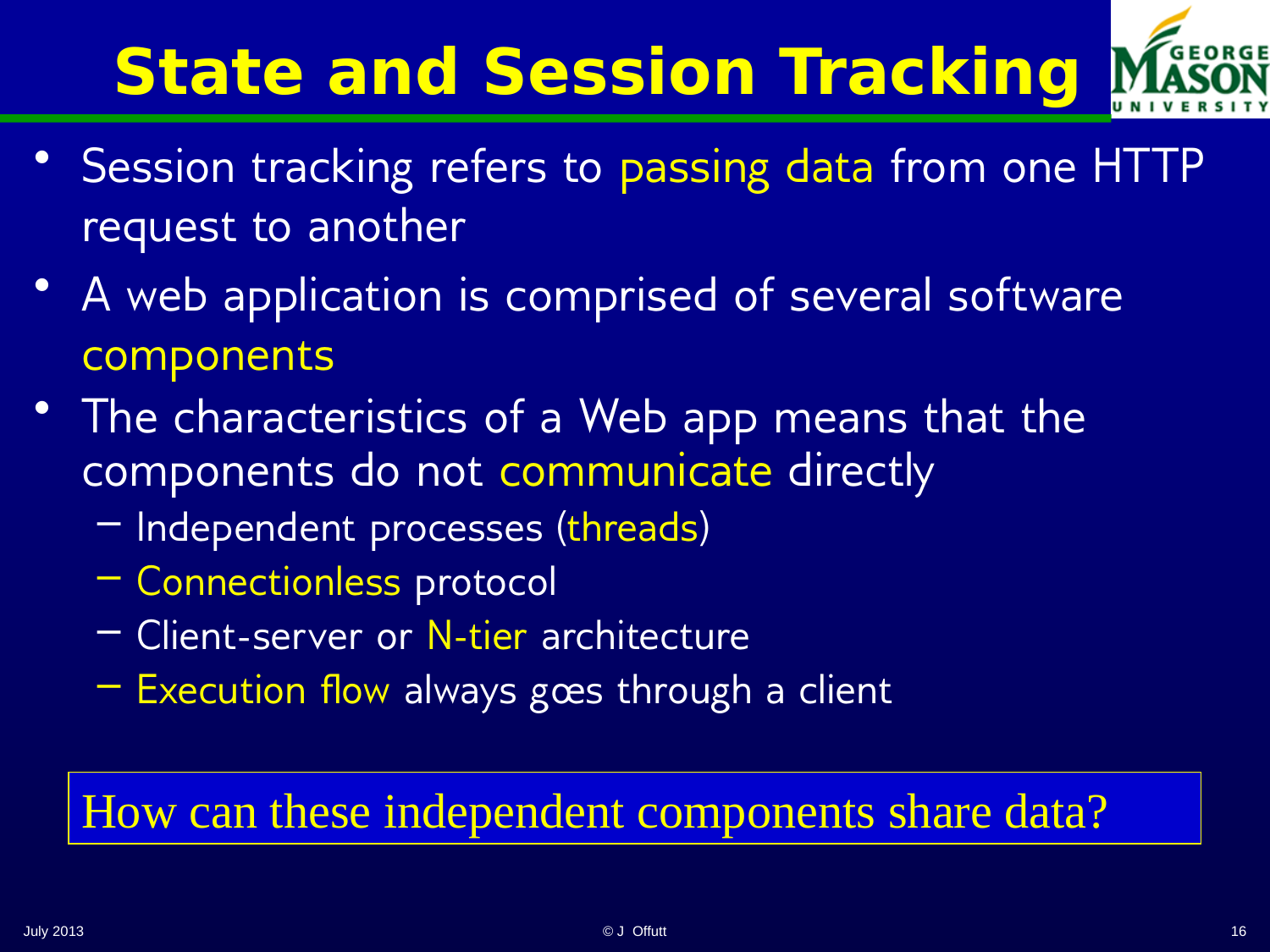

# State and Session Tracking
Session tracking refers to passing data from one HTTP request to another
A web application is comprised of several software components
The characteristics of a Web app means that the components do not communicate directly
Independent processes (threads)
Connectionless protocol
Client-server or N-tier architecture
Execution flow always goes through a client
How can these independent components share data?
July 2013
© J  Offutt
16